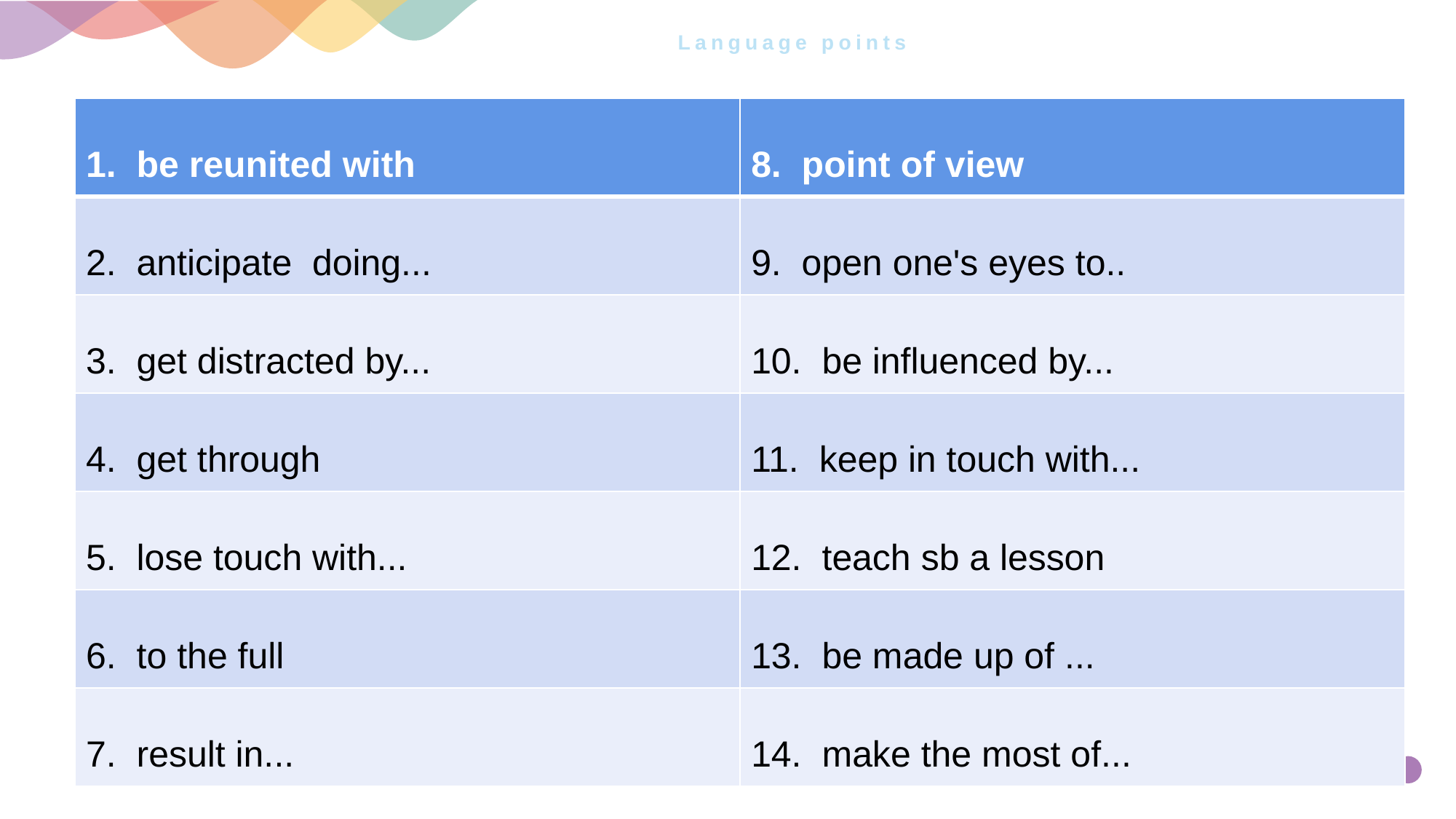

# Language points
| 1. be reunited with | 8. point of view |
| --- | --- |
| 2. anticipate doing... | 9. open one's eyes to.. |
| 3. get distracted by... | 10. be influenced by... |
| 4. get through | 11. keep in touch with... |
| 5. lose touch with... | 12. teach sb a lesson |
| 6. to the full | 13. be made up of ... |
| 7. result in... | 14. make the most of... |